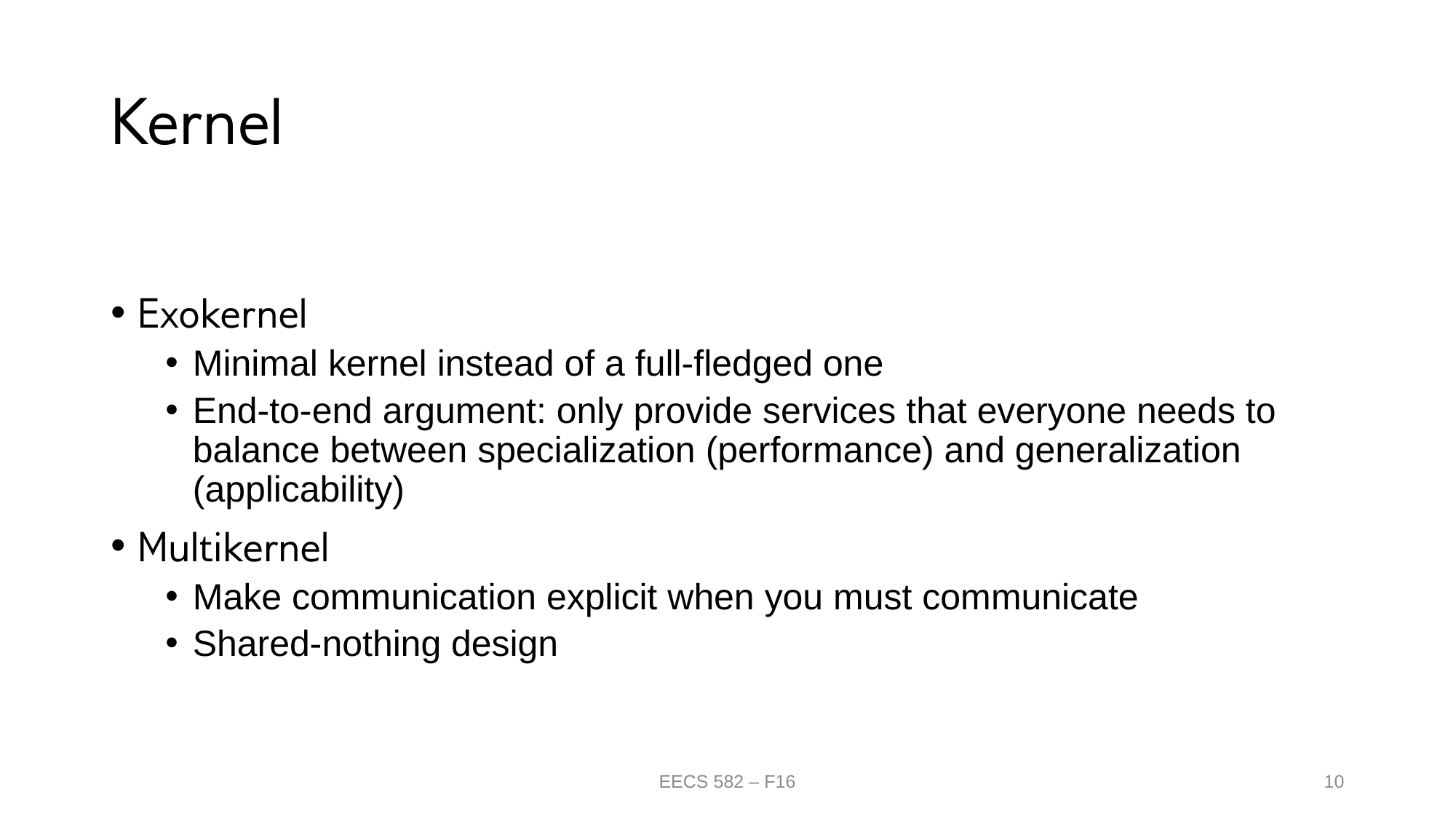

# Kernel
Exokernel
Minimal kernel instead of a full-fledged one
End-to-end argument: only provide services that everyone needs to balance between specialization (performance) and generalization (applicability)
Multikernel
Make communication explicit when you must communicate
Shared-nothing design
EECS 582 – F16
10